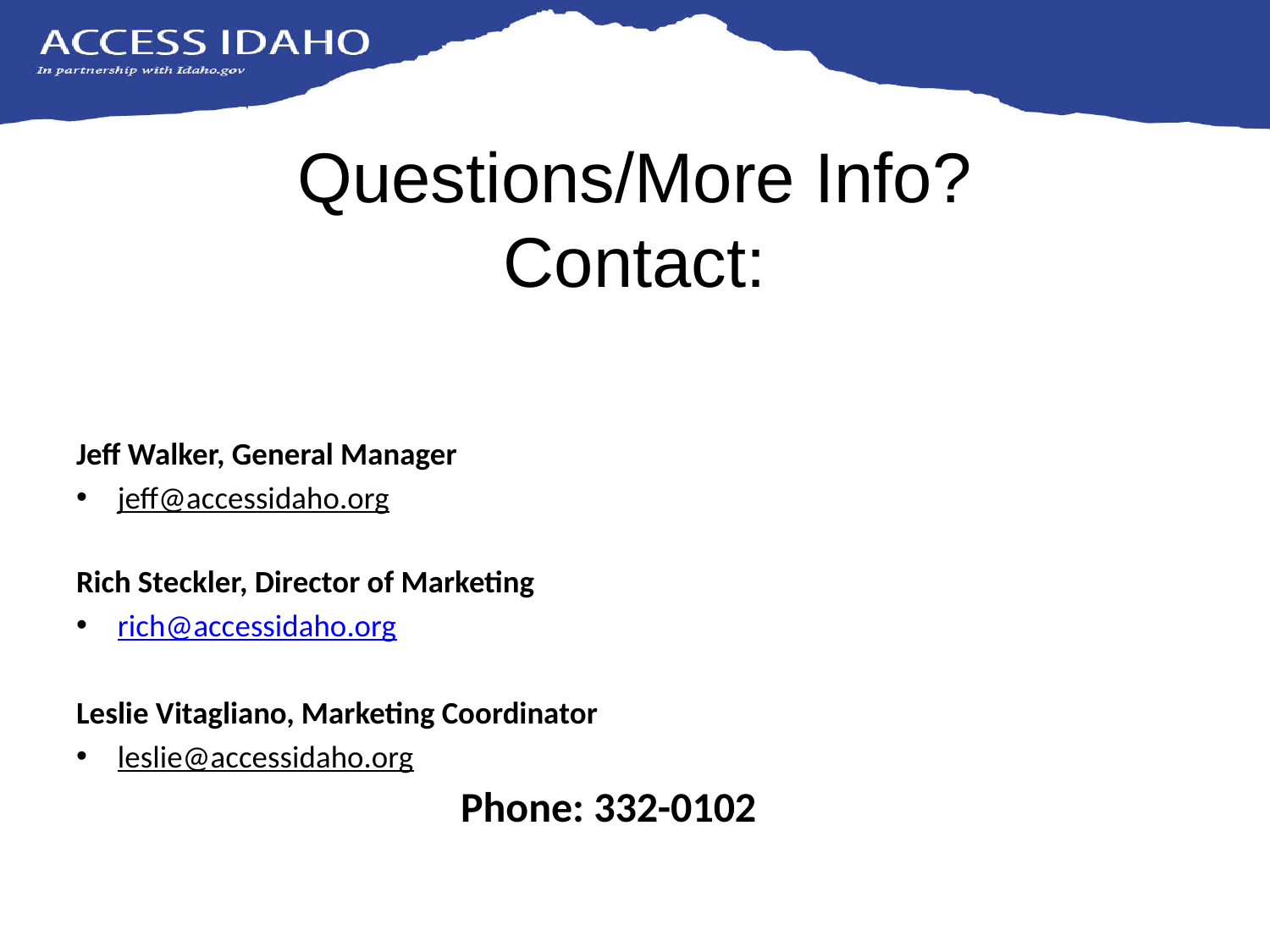

# Questions/More Info? Contact:

Jeff Walker, General Manager
jeff@accessidaho.org

Rich Steckler, Director of Marketing
rich@accessidaho.org

Leslie Vitagliano, Marketing Coordinator
leslie@accessidaho.org

Phone: 332-0102